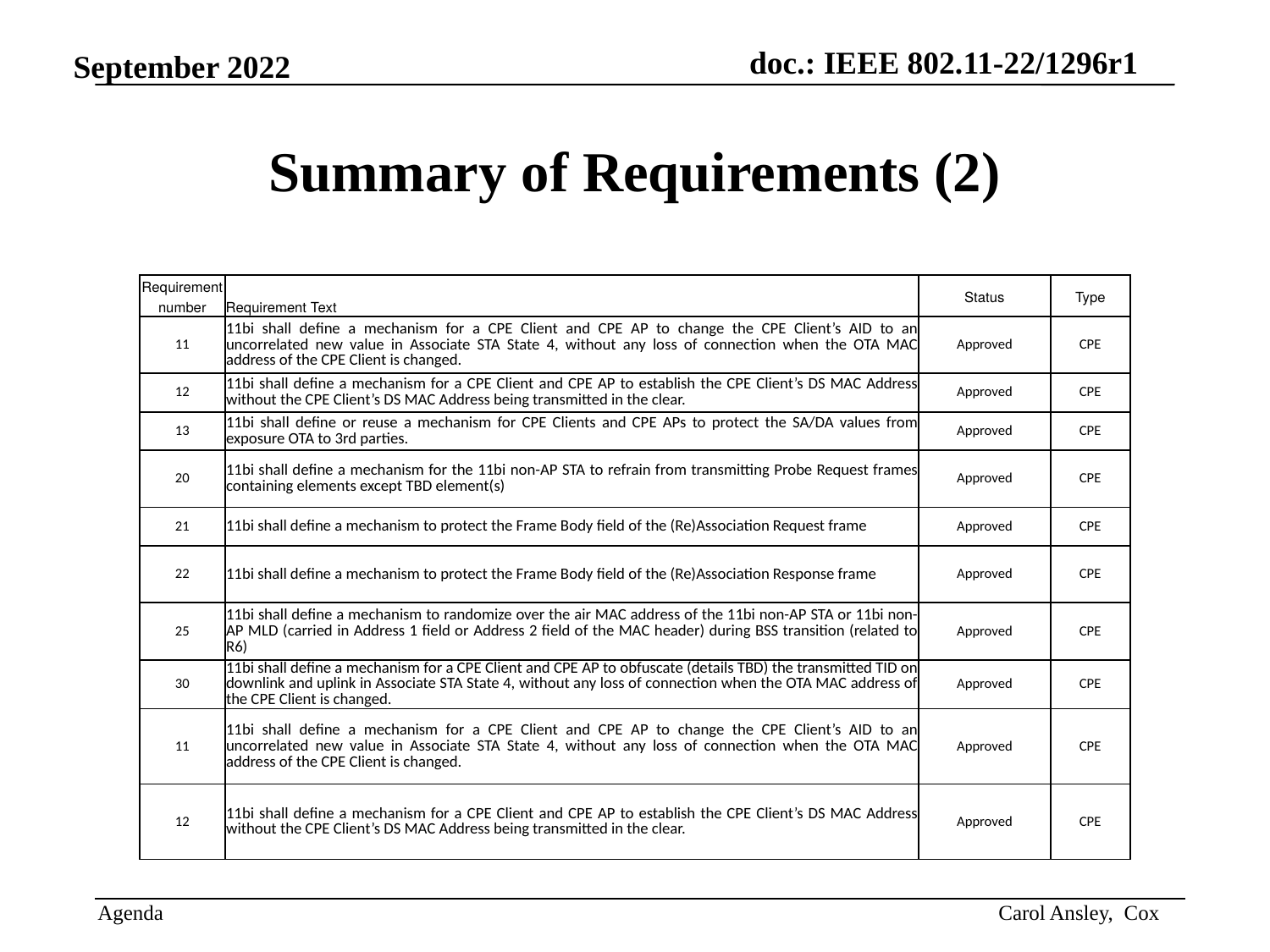

# Summary of Requirements (2)
| Requirement number | Requirement Text | Status | Type |
| --- | --- | --- | --- |
| 11 | 11bi shall define a mechanism for a CPE Client and CPE AP to change the CPE Client’s AID to an uncorrelated new value in Associate STA State 4, without any loss of connection when the OTA MAC address of the CPE Client is changed. | Approved | CPE |
| 12 | 11bi shall define a mechanism for a CPE Client and CPE AP to establish the CPE Client’s DS MAC Address without the CPE Client’s DS MAC Address being transmitted in the clear. | Approved | CPE |
| 13 | 11bi shall define or reuse a mechanism for CPE Clients and CPE APs to protect the SA/DA values from exposure OTA to 3rd parties. | Approved | CPE |
| 20 | 11bi shall define a mechanism for the 11bi non-AP STA to refrain from transmitting Probe Request frames containing elements except TBD element(s) | Approved | CPE |
| 21 | 11bi shall define a mechanism to protect the Frame Body field of the (Re)Association Request frame | Approved | CPE |
| 22 | 11bi shall define a mechanism to protect the Frame Body field of the (Re)Association Response frame | Approved | CPE |
| 25 | 11bi shall define a mechanism to randomize over the air MAC address of the 11bi non-AP STA or 11bi non-AP MLD (carried in Address 1 field or Address 2 field of the MAC header) during BSS transition (related to R6) | Approved | CPE |
| 30 | 11bi shall define a mechanism for a CPE Client and CPE AP to obfuscate (details TBD) the transmitted TID on downlink and uplink in Associate STA State 4, without any loss of connection when the OTA MAC address of the CPE Client is changed. | Approved | CPE |
| 11 | 11bi shall define a mechanism for a CPE Client and CPE AP to change the CPE Client’s AID to an uncorrelated new value in Associate STA State 4, without any loss of connection when the OTA MAC address of the CPE Client is changed. | Approved | CPE |
| 12 | 11bi shall define a mechanism for a CPE Client and CPE AP to establish the CPE Client’s DS MAC Address without the CPE Client’s DS MAC Address being transmitted in the clear. | Approved | CPE |